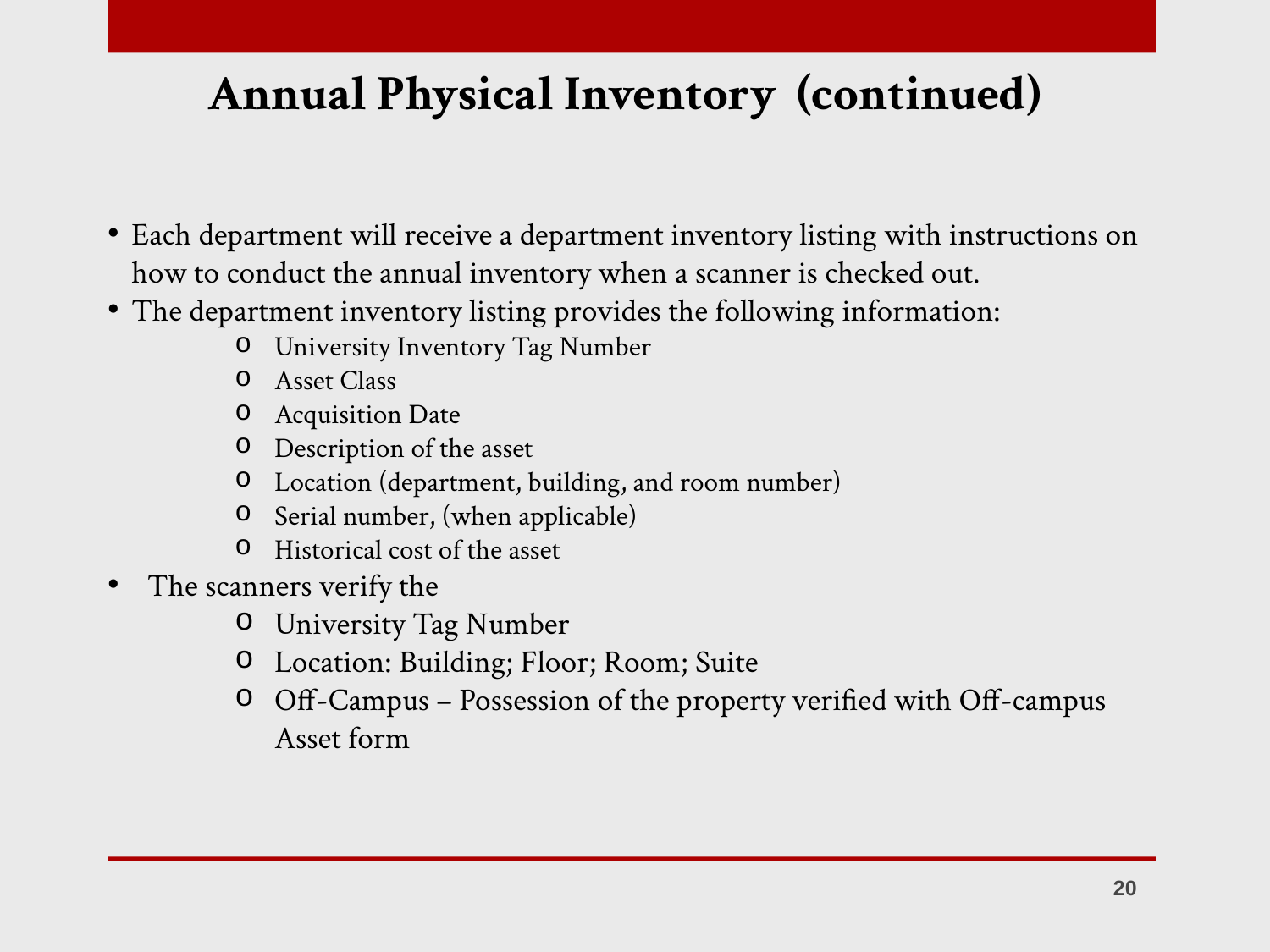

Annual Physical Inventory  (continued)
#

Each department will receive a department inventory listing with instructions on how to conduct the annual inventory when a scanner is checked out.
The department inventory listing provides the following information:
University Inventory Tag Number
Asset Class
Acquisition Date
Description of the asset
Location (department, building, and room number)
Serial number, (when applicable)
Historical cost of the asset
The scanners verify the
University Tag Number
Location: Building; Floor; Room; Suite
Off-Campus – Possession of the property verified with Off-campus Asset form

20